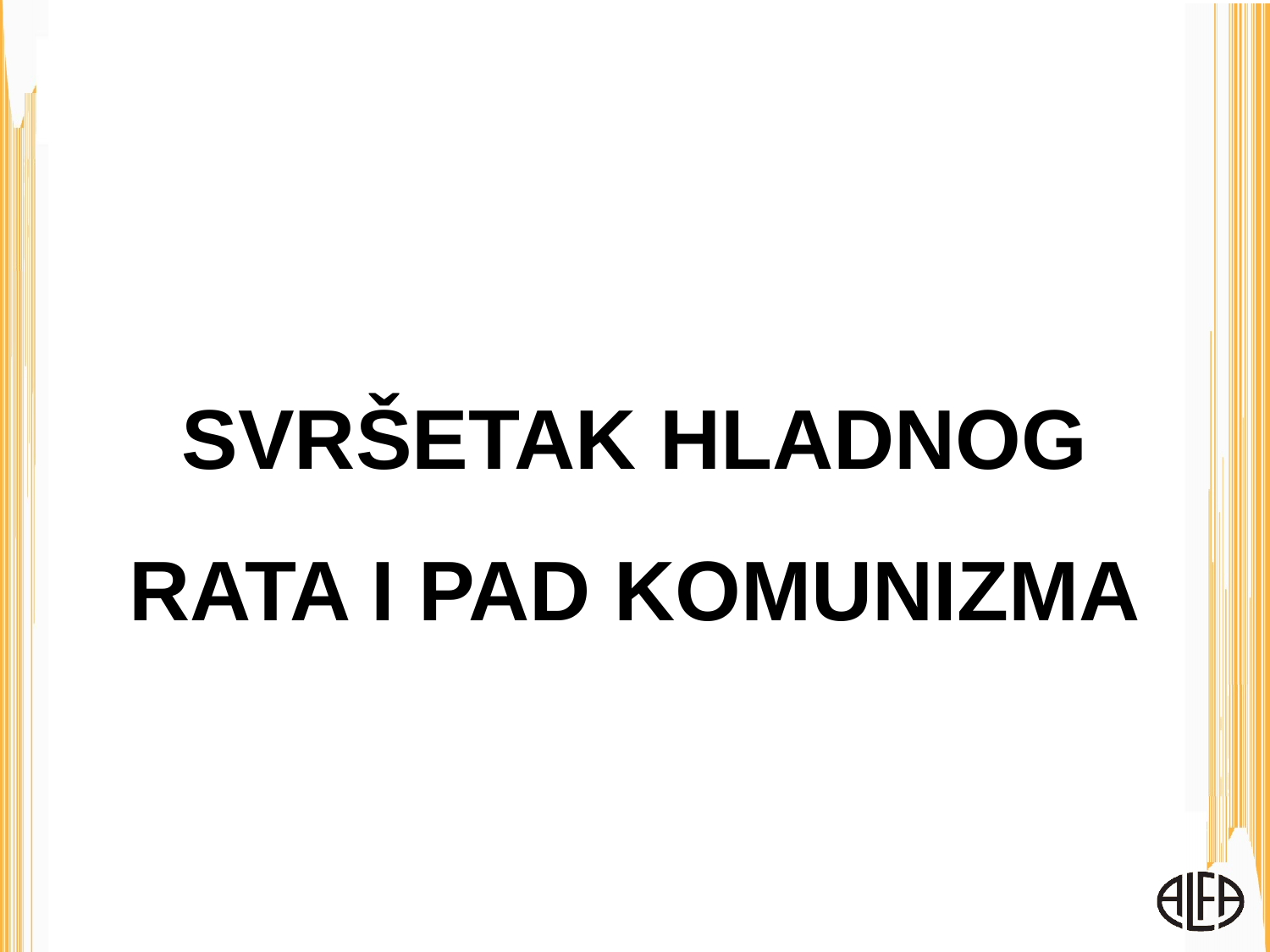

# SVRŠETAK HLADNOG RATA I PAD KOMUNIZMA